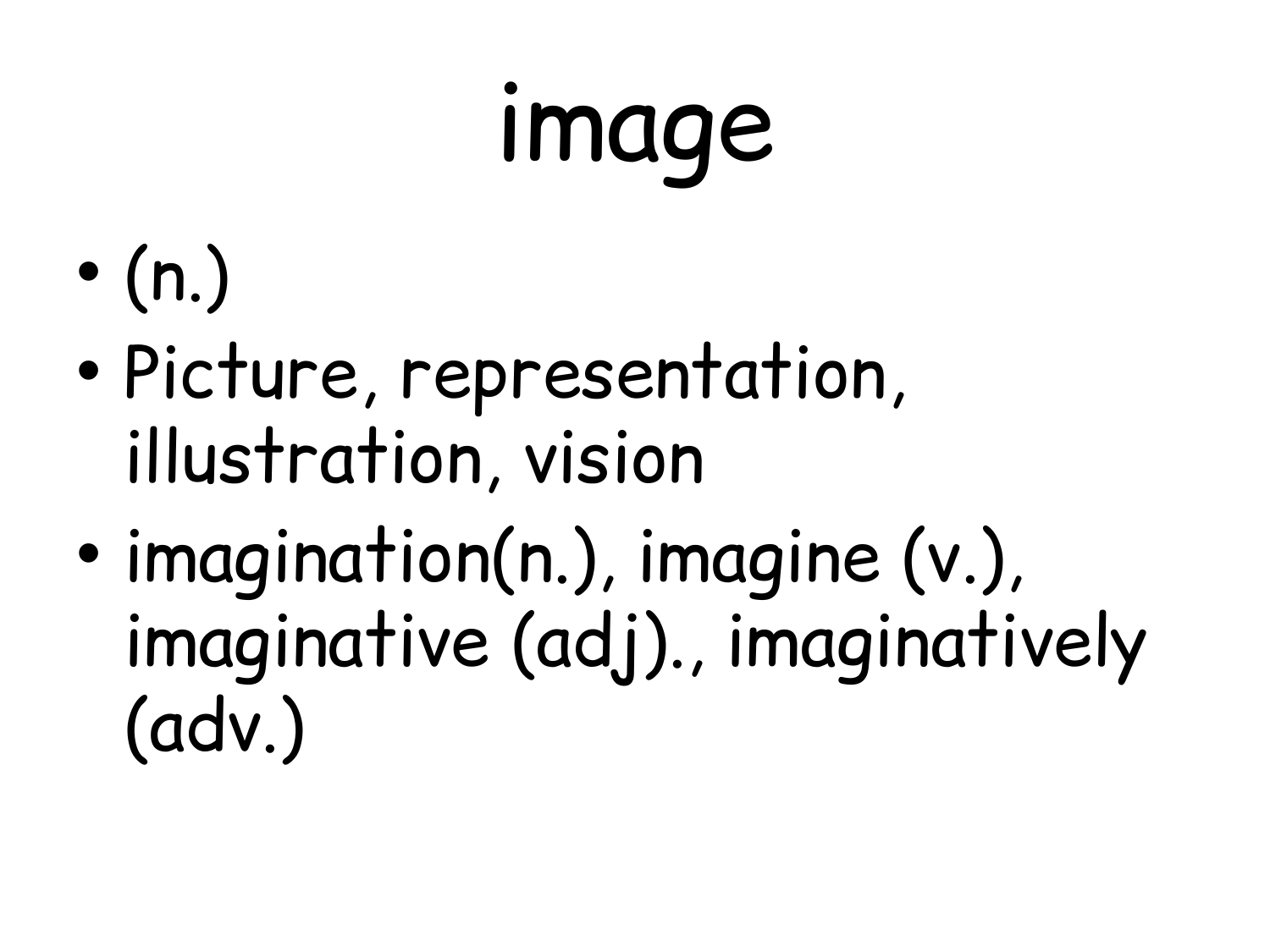

# image
(n.)
Picture, representation, illustration, vision
imagination(n.), imagine (v.), imaginative (adj)., imaginatively (adv.)